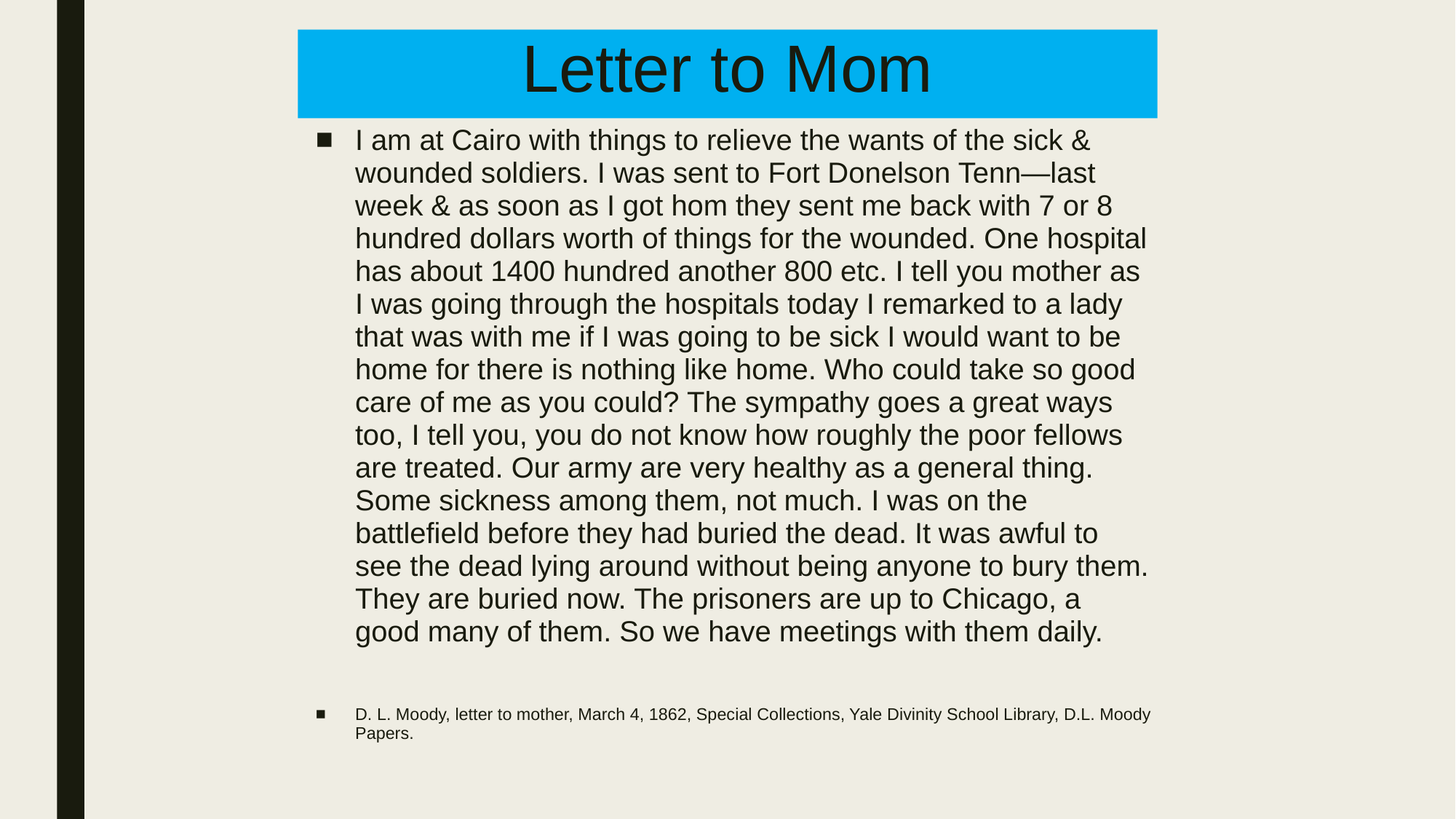

# Letter to Mom
I am at Cairo with things to relieve the wants of the sick & wounded soldiers. I was sent to Fort Donelson Tenn—last week & as soon as I got hom they sent me back with 7 or 8 hundred dollars worth of things for the wounded. One hospital has about 1400 hundred another 800 etc. I tell you mother as I was going through the hospitals today I remarked to a lady that was with me if I was going to be sick I would want to be home for there is nothing like home. Who could take so good care of me as you could? The sympathy goes a great ways too, I tell you, you do not know how roughly the poor fellows are treated. Our army are very healthy as a general thing. Some sickness among them, not much. I was on the battlefield before they had buried the dead. It was awful to see the dead lying around without being anyone to bury them. They are buried now. The prisoners are up to Chicago, a good many of them. So we have meetings with them daily.

D. L. Moody, letter to mother, March 4, 1862, Special Collections, Yale Divinity School Library, D.L. Moody Papers.